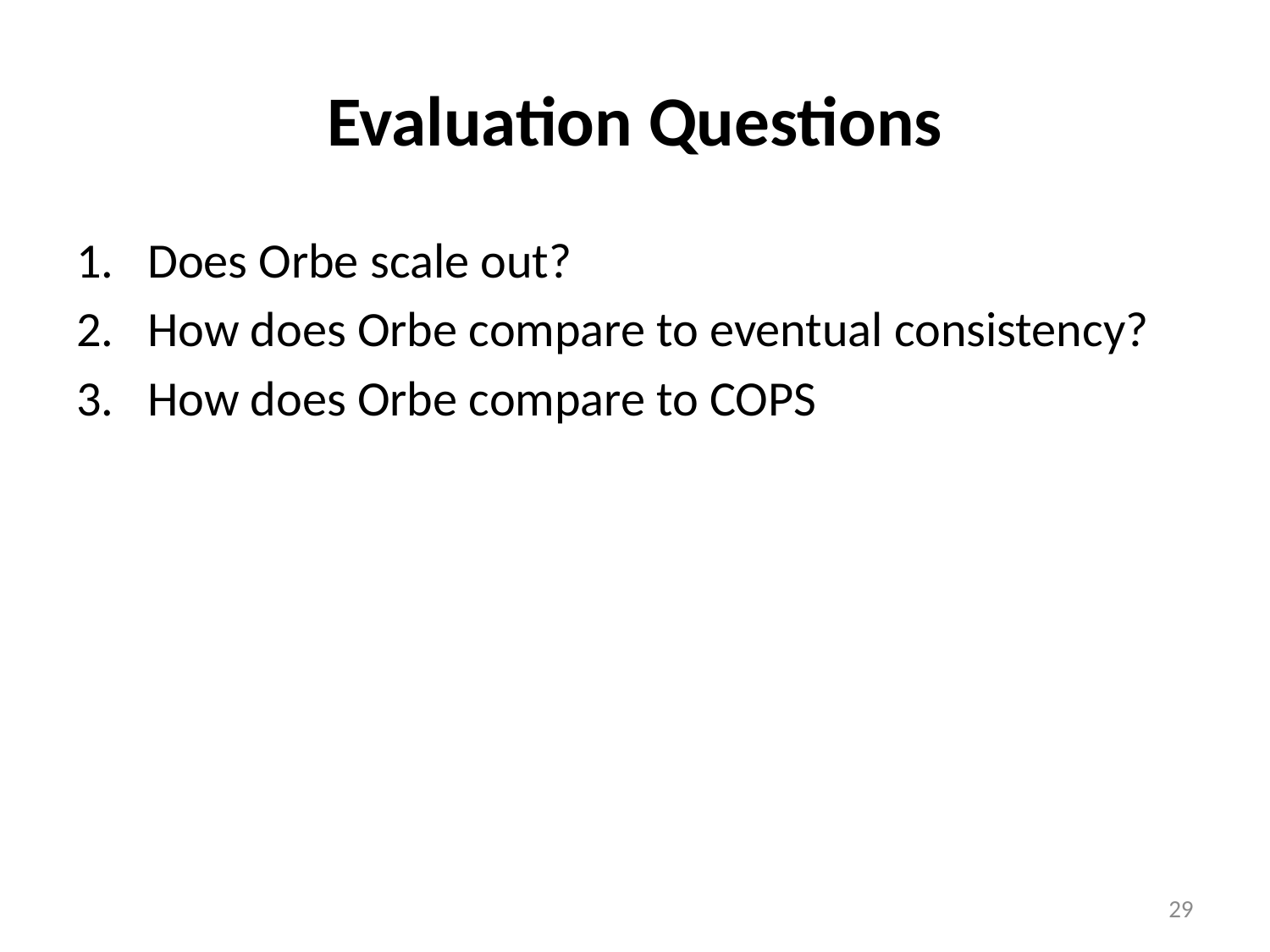

# Evaluation Questions
Does Orbe scale out?
How does Orbe compare to eventual consistency?
How does Orbe compare to COPS
29